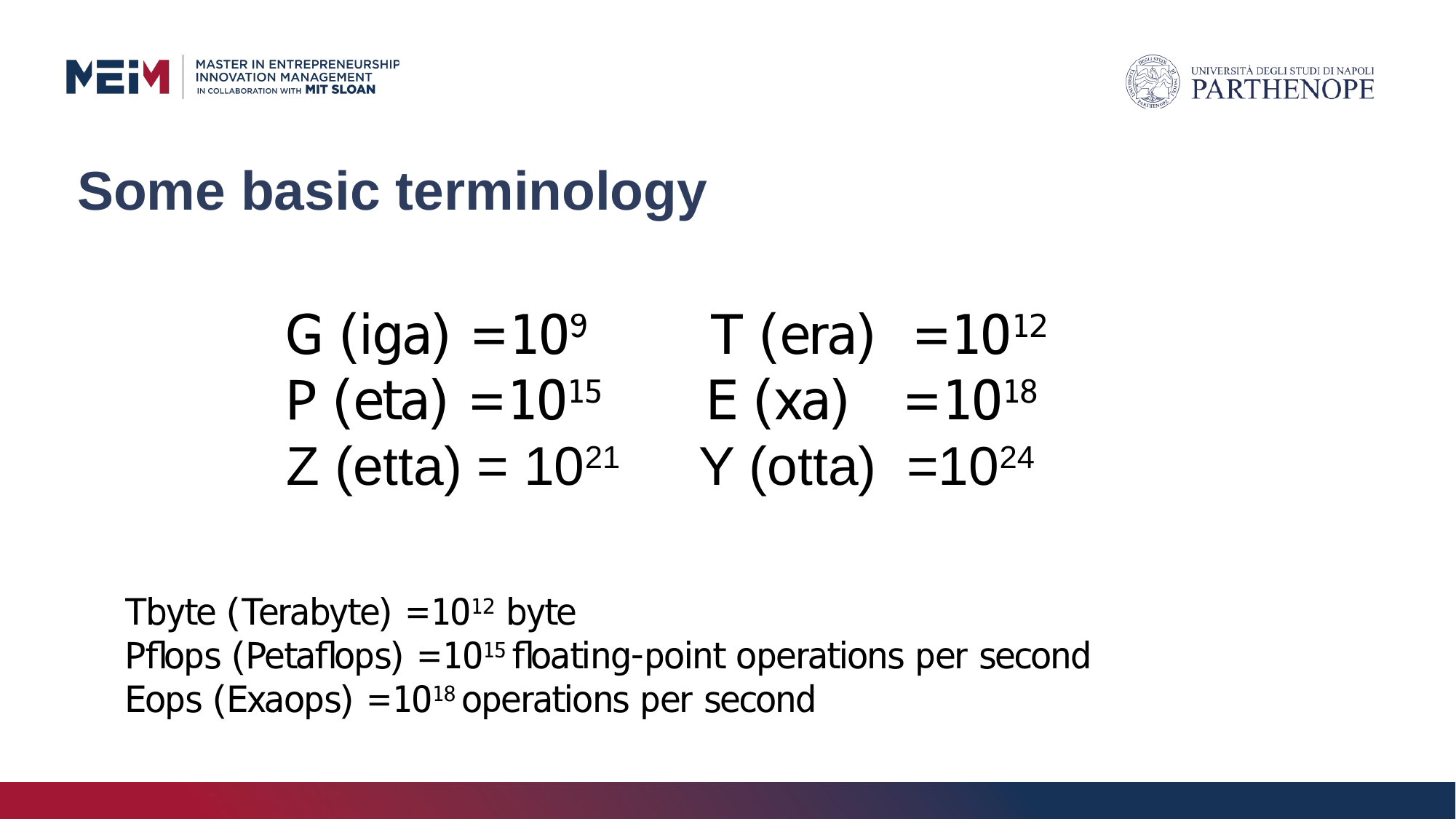

# Some basic terminology
G (iga) =109         T (era)  =1012
P (eta) =1015       E (xa)   =1018
Z (etta) = 1021         Y (otta)  =1024
Tbyte (Terabyte) =1012  byte
Pflops (Petaflops) =1015 floating-point operations per second
Eops (Exaops) =1018 operations per second